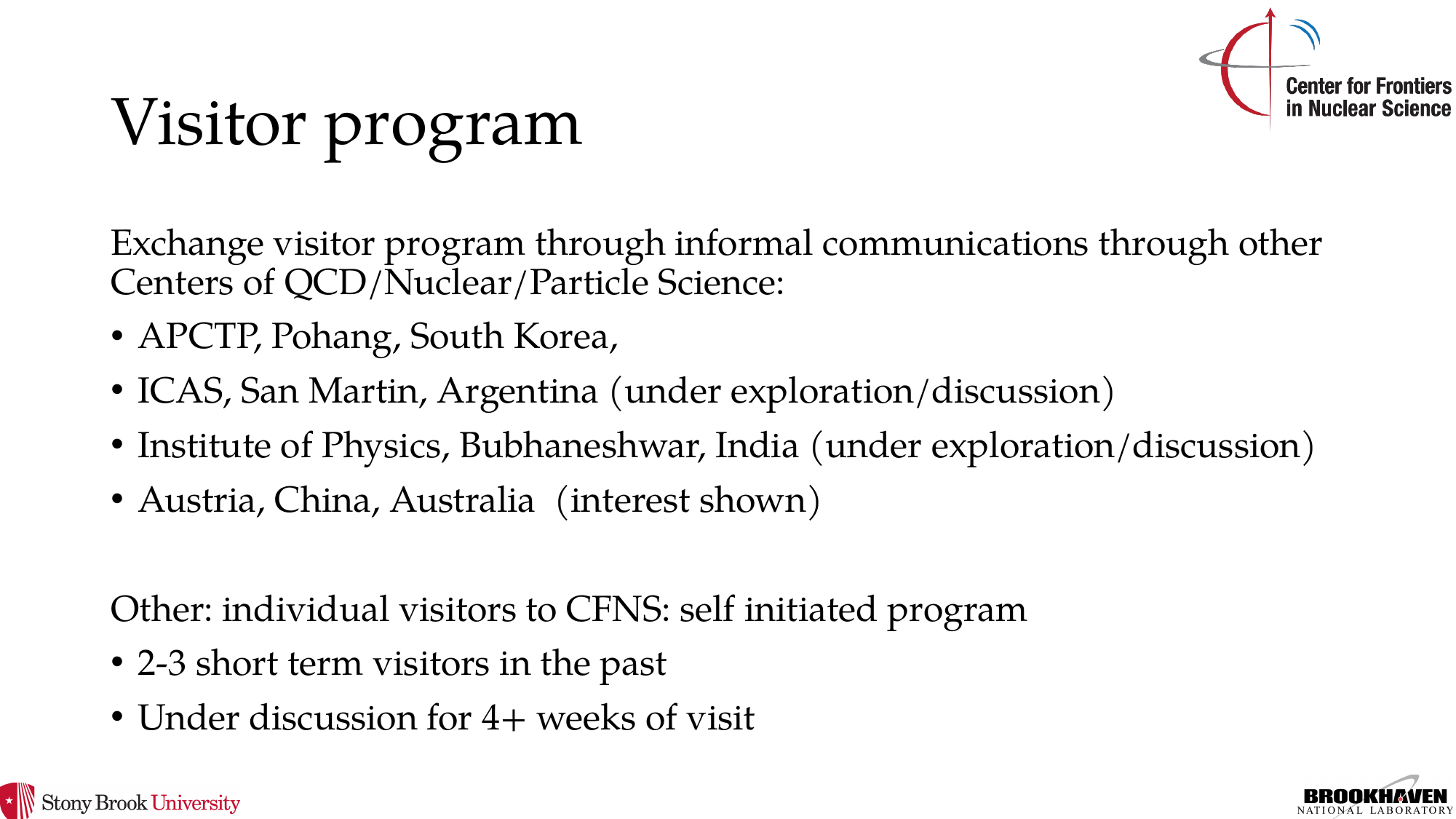

# Visitor program
Exchange visitor program through informal communications through other Centers of QCD/Nuclear/Particle Science:
APCTP, Pohang, South Korea,
ICAS, San Martin, Argentina (under exploration/discussion)
Institute of Physics, Bubhaneshwar, India (under exploration/discussion)
Austria, China, Australia  (interest shown)

Other: individual visitors to CFNS: self initiated program
2-3 short term visitors in the past
Under discussion for 4+ weeks of visit